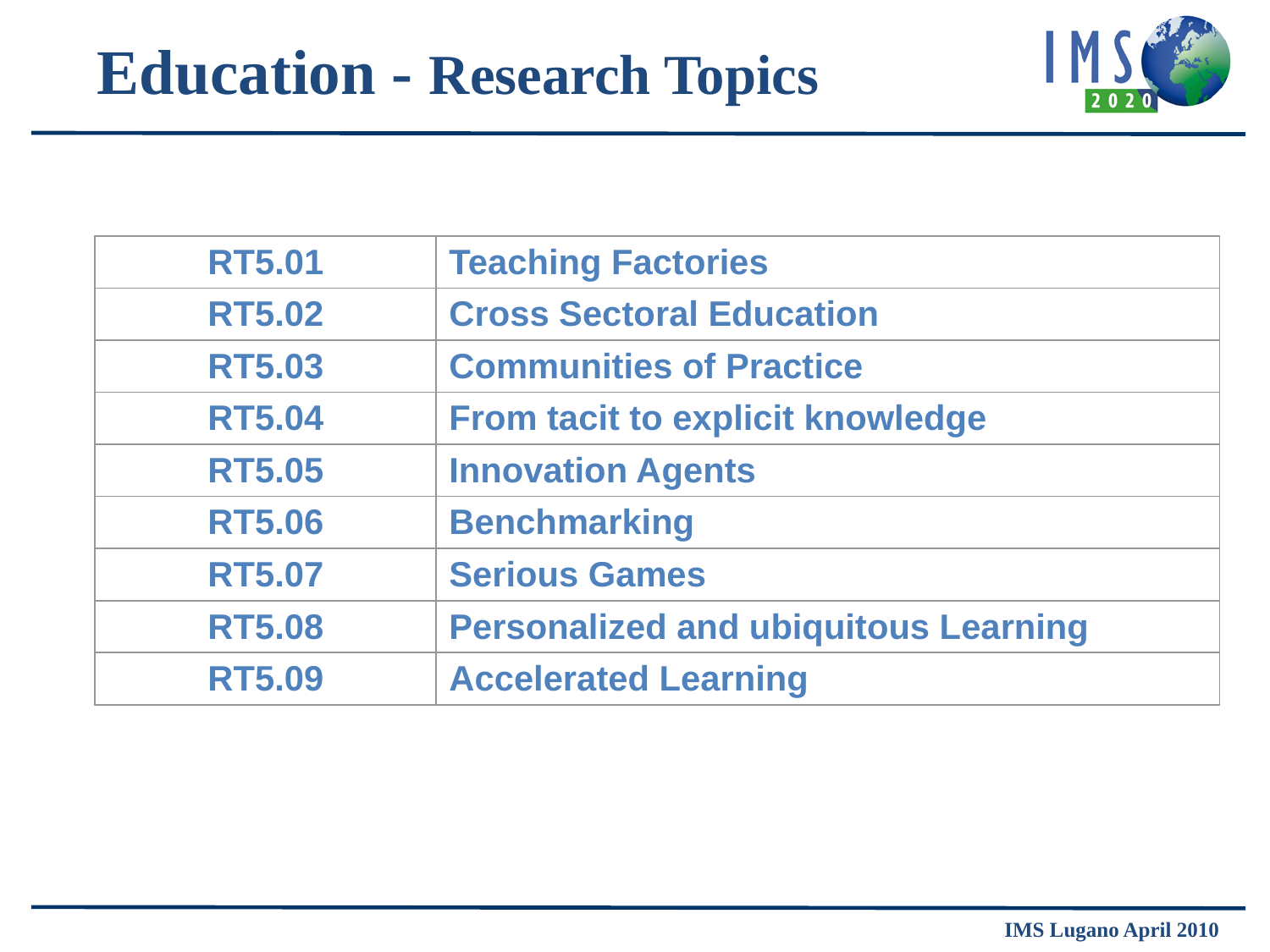

Education - Research Topics
| RT5.01 | Teaching Factories |
| --- | --- |
| RT5.02 | Cross Sectoral Education |
| RT5.03 | Communities of Practice |
| RT5.04 | From tacit to explicit knowledge |
| RT5.05 | Innovation Agents |
| RT5.06 | Benchmarking |
| RT5.07 | Serious Games |
| RT5.08 | Personalized and ubiquitous Learning |
| RT5.09 | Accelerated Learning |